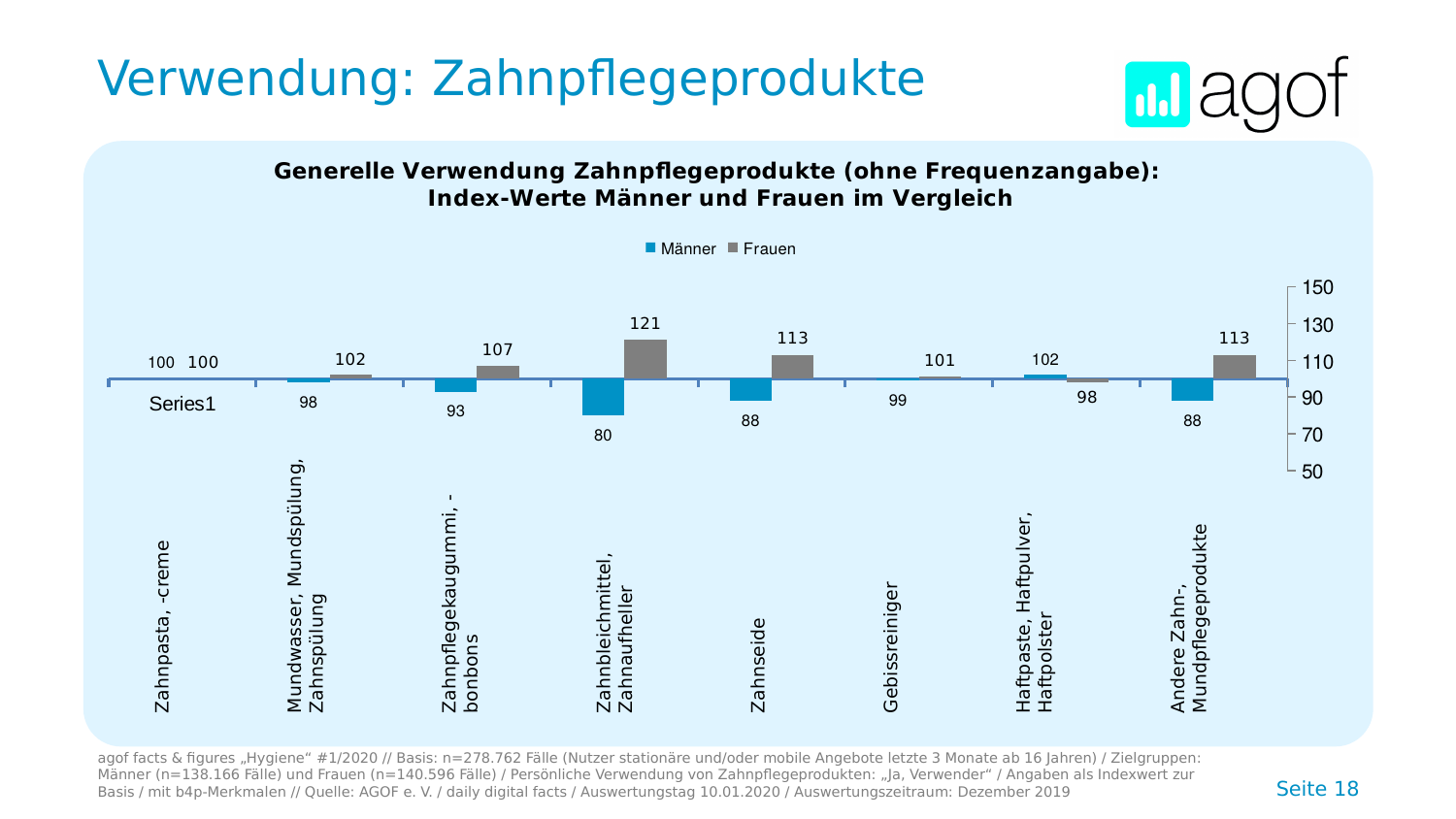

# Verwendung: Zahnpflegeprodukte

### Chart: Generelle Verwendung Zahnpflegeprodukte (ohne Frequenzangabe): Index-Werte Männer und Frauen im Vergleich

| Category | Männer | Frauen |
|---|---|---|
|  | 100.0 | 100.0 |
|  | 98.0 | 102.0 |
|  | 93.0 | 107.0 |
|  | 80.0 | 121.0 |
|  | 88.0 | 113.0 |
|  | 99.0 | 101.0 |
|  | 102.0 | 98.0 |
|  | 88.0 | 113.0 |
Zahnpasta, -creme

Mundwasser, Mundspülung, Zahnspülung

Zahnpflegekaugummi, -bonbons

Zahnbleichmittel, Zahnaufheller

Zahnseide

Gebissreiniger

Haftpaste, Haftpulver, Haftpolster

Andere Zahn-, Mundpflegeprodukte
agof facts & figures „Hygiene“ #1/2020 // Basis: n=278.762 Fälle (Nutzer stationäre und/oder mobile Angebote letzte 3 Monate ab 16 Jahren) / Zielgruppen: Männer (n=138.166 Fälle) und Frauen (n=140.596 Fälle) / Persönliche Verwendung von Zahnpflegeprodukten: „Ja, Verwender“ / Angaben als Indexwert zur Basis / mit b4p-Merkmalen // Quelle: AGOF e. V. / daily digital facts / Auswertungstag 10.01.2020 / Auswertungszeitraum: Dezember 2019